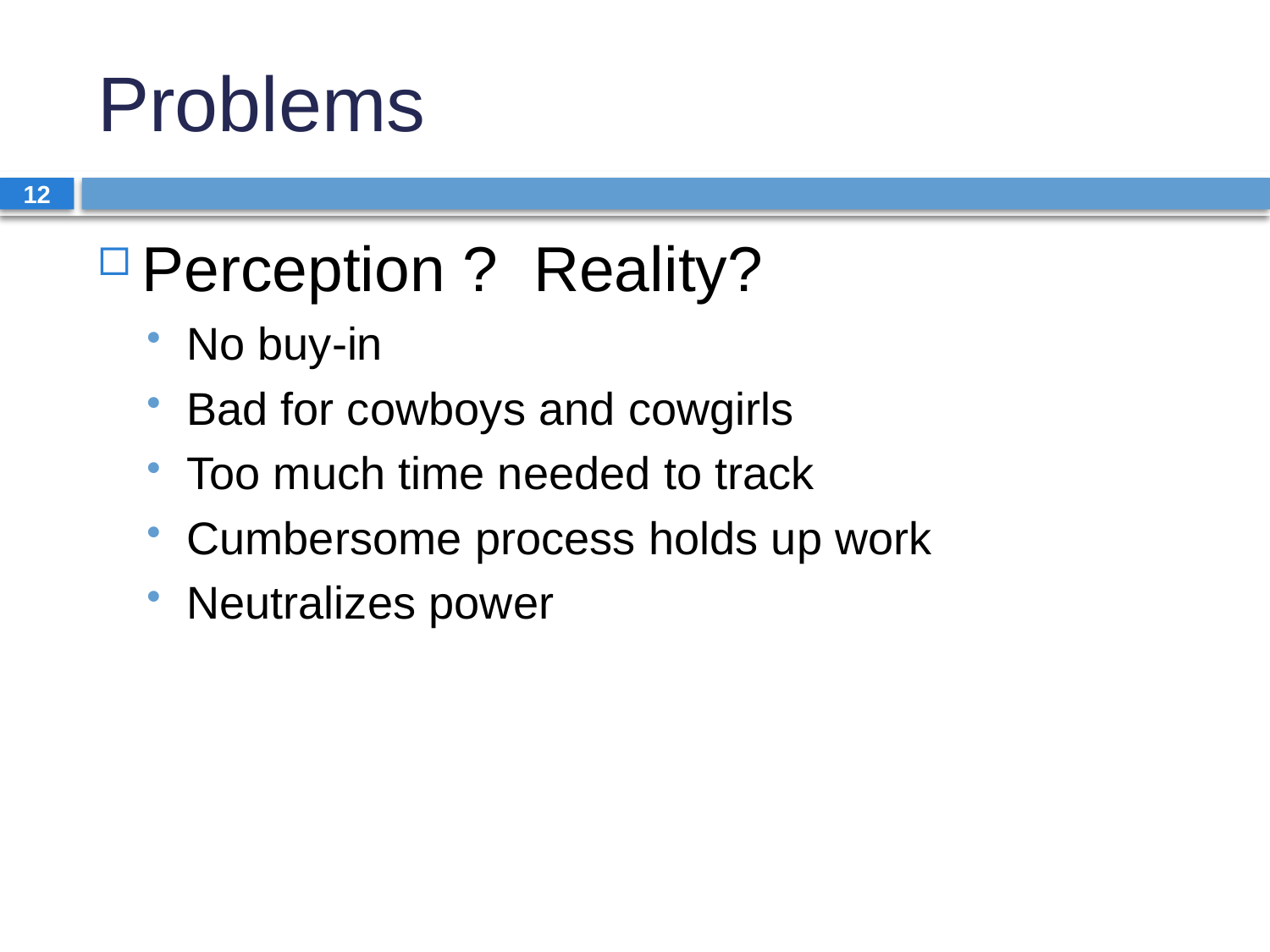

# Problems
12
Perception ?  Reality?
No buy-in
Bad for cowboys and cowgirls
Too much time needed to track
Cumbersome process holds up work
Neutralizes power